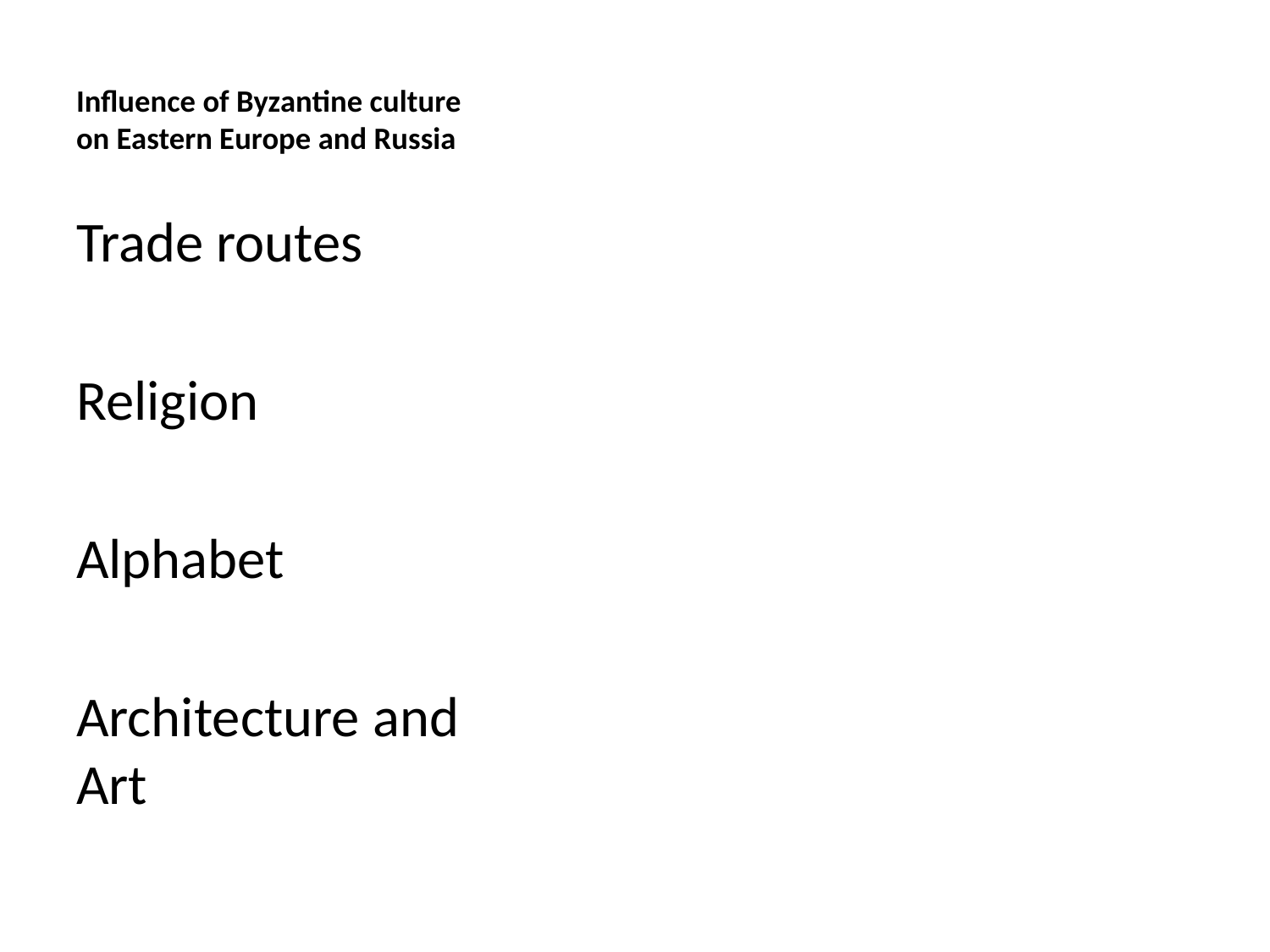

# Influence of Byzantine culture on Eastern Europe and Russia

Trade routes

Religion

Alphabet

Architecture and Art